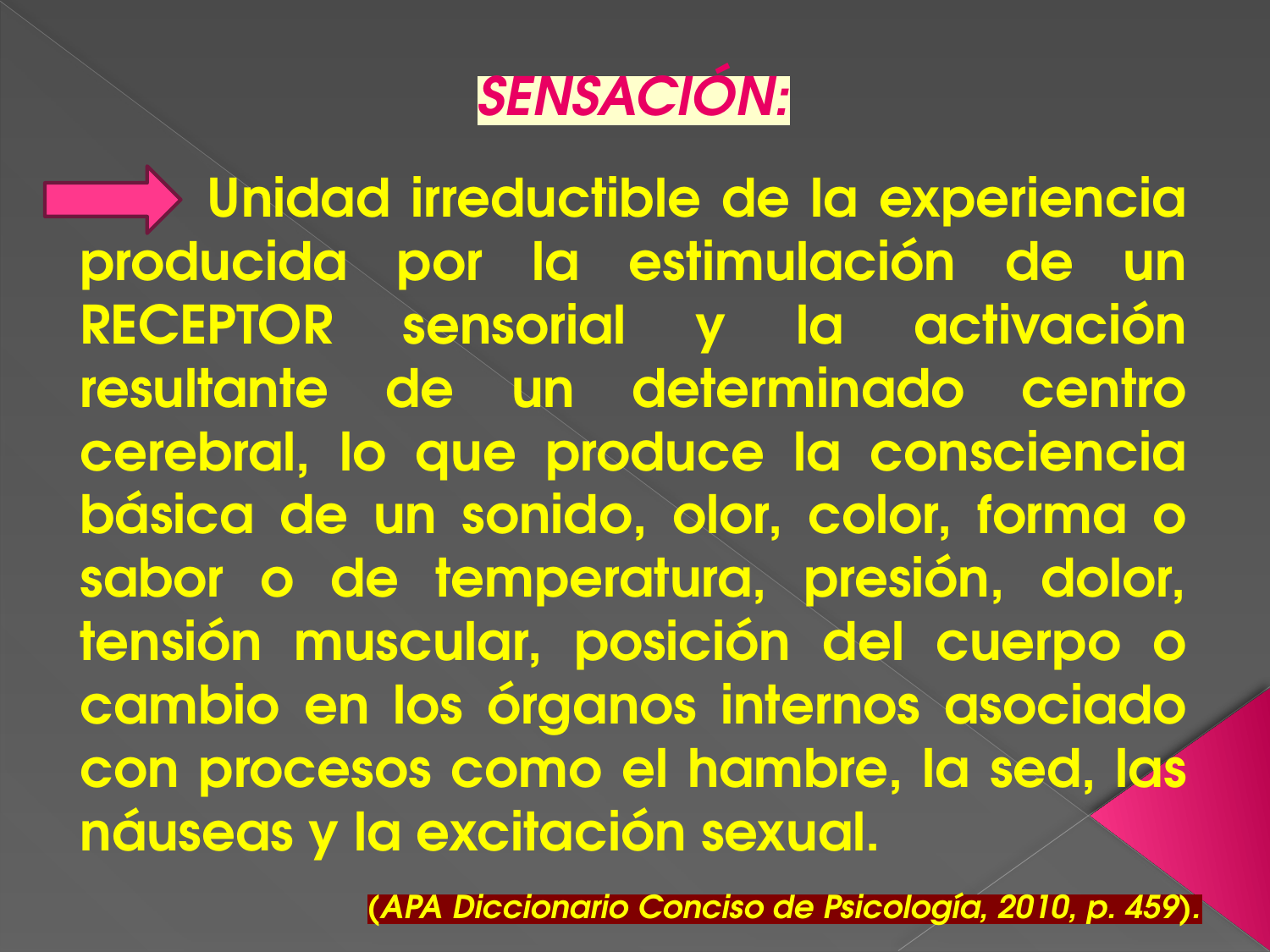

SENSACIÓN:

	Unidad irreductible de la experiencia producida por la estimulación de un RECEPTOR sensorial y la activación resultante de un determinado centro cerebral, lo que produce la consciencia básica de un sonido, olor, color, forma o sabor o de temperatura, presión, dolor, tensión muscular, posición del cuerpo o cambio en los órganos internos asociado con procesos como el hambre, la sed, las náuseas y la excitación sexual.

(APA Diccionario Conciso de Psicología, 2010, p. 459).